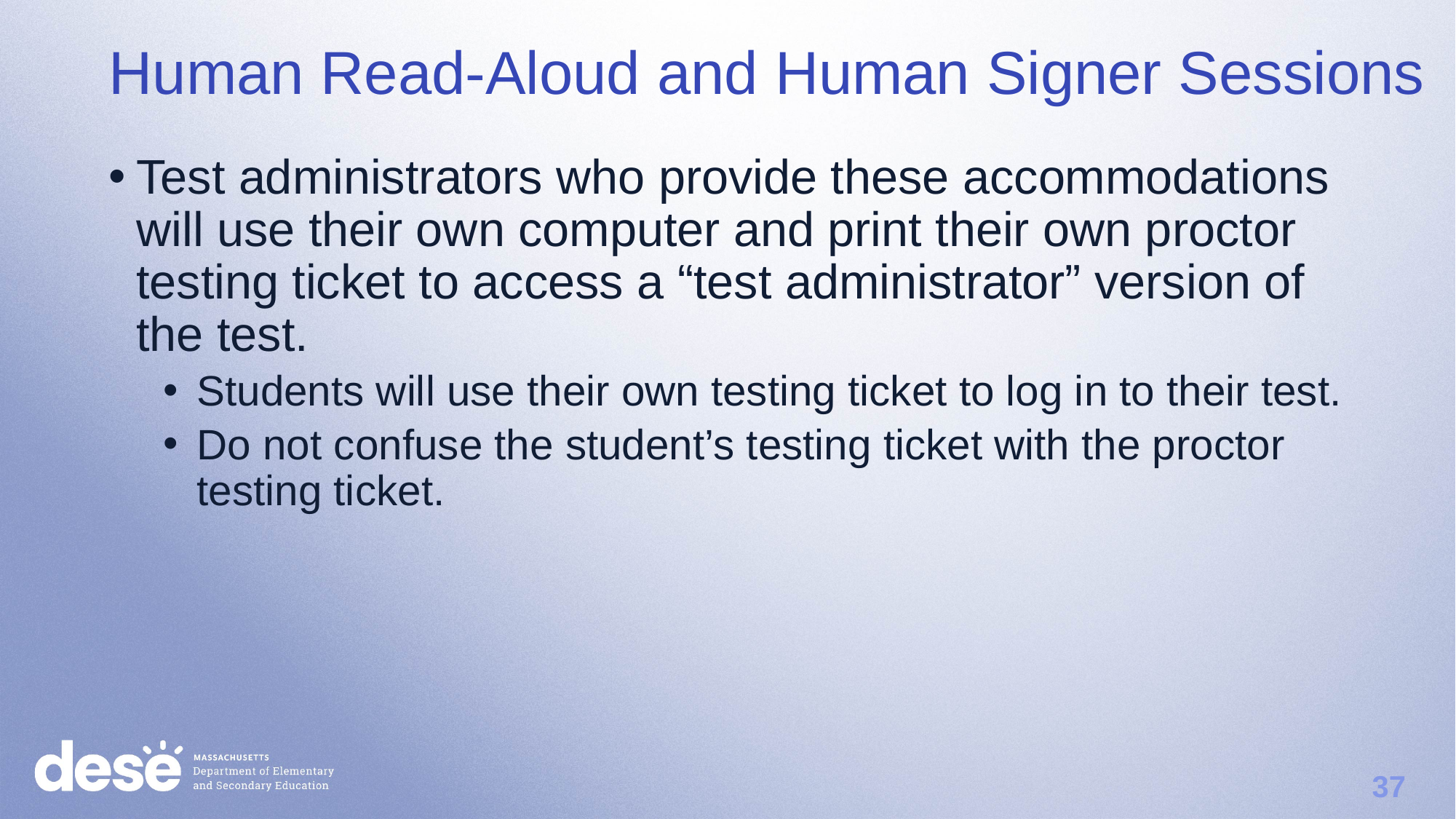

Human Read-Aloud and Human Signer Sessions
Test administrators who provide these accommodations will use their own computer and print their own proctor testing ticket to access a “test administrator” version of the test.
Students will use their own testing ticket to log in to their test.
Do not confuse the student’s testing ticket with the proctor testing ticket.